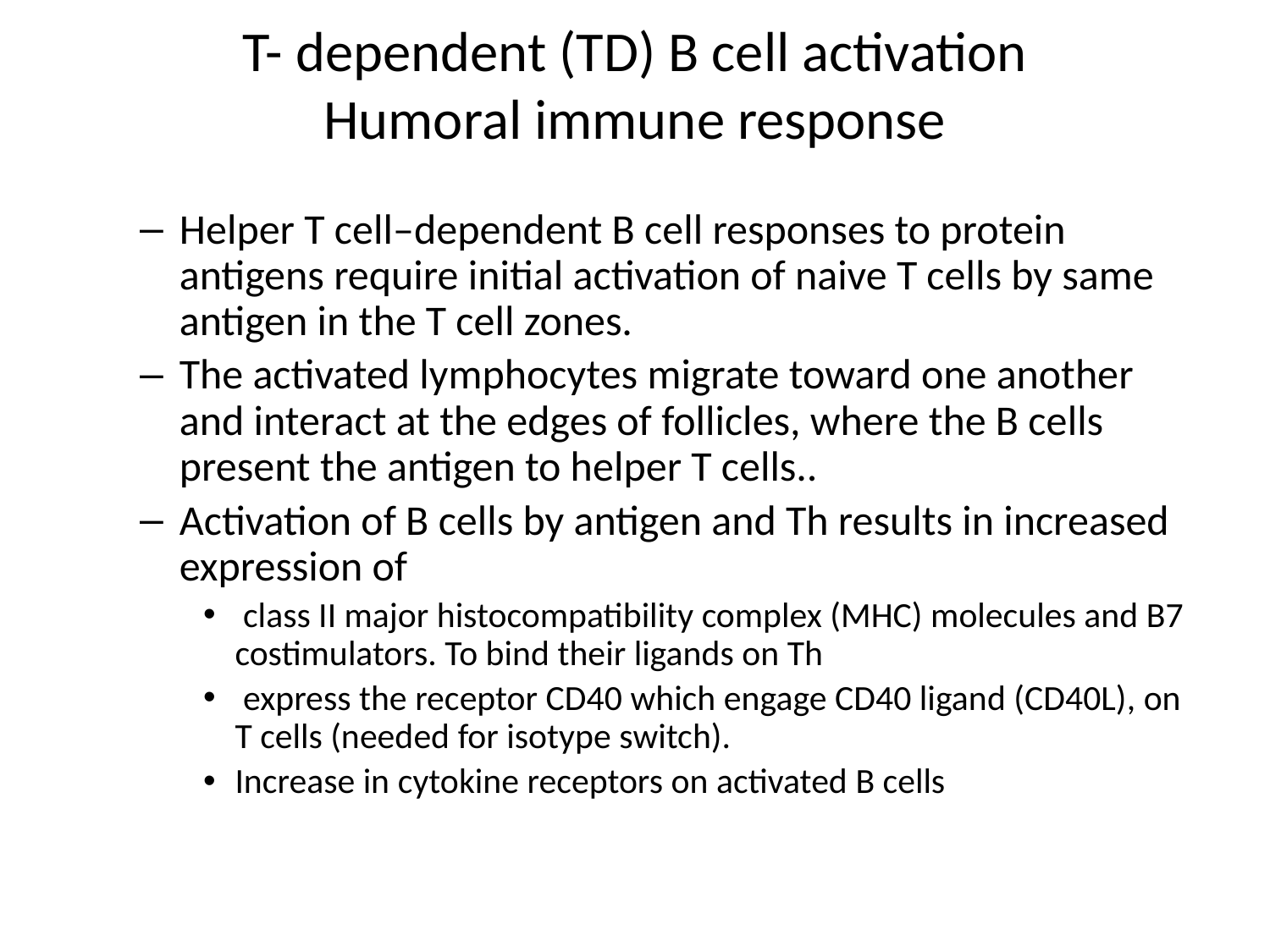

# T- dependent (TD) B cell activation Humoral immune response
Helper T cell–dependent B cell responses to protein antigens require initial activation of naive T cells by same antigen in the T cell zones.
The activated lymphocytes migrate toward one another and interact at the edges of follicles, where the B cells present the antigen to helper T cells..
Activation of B cells by antigen and Th results in increased expression of
 class II major histocompatibility complex (MHC) molecules and B7 costimulators. To bind their ligands on Th
 express the receptor CD40 which engage CD40 ligand (CD40L), on T cells (needed for isotype switch).
Increase in cytokine receptors on activated B cells